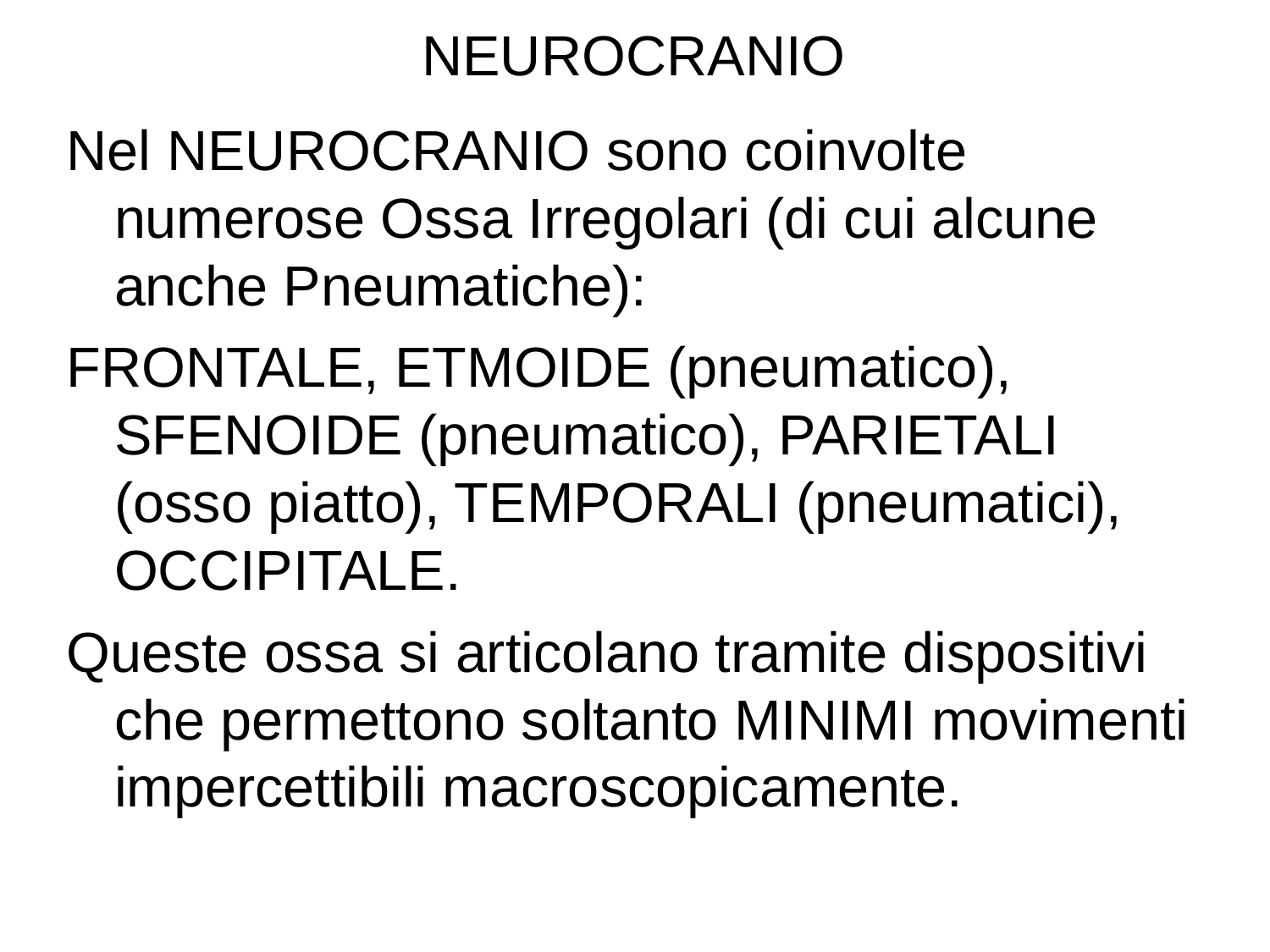

# NEUROCRANIO
Nel NEUROCRANIO sono coinvolte numerose Ossa Irregolari (di cui alcune anche Pneumatiche):
FRONTALE, ETMOIDE (pneumatico),  SFENOIDE (pneumatico), PARIETALI (osso piatto), TEMPORALI (pneumatici), OCCIPITALE.
Queste ossa si articolano tramite dispositivi che permettono soltanto MINIMI movimenti impercettibili macroscopicamente.